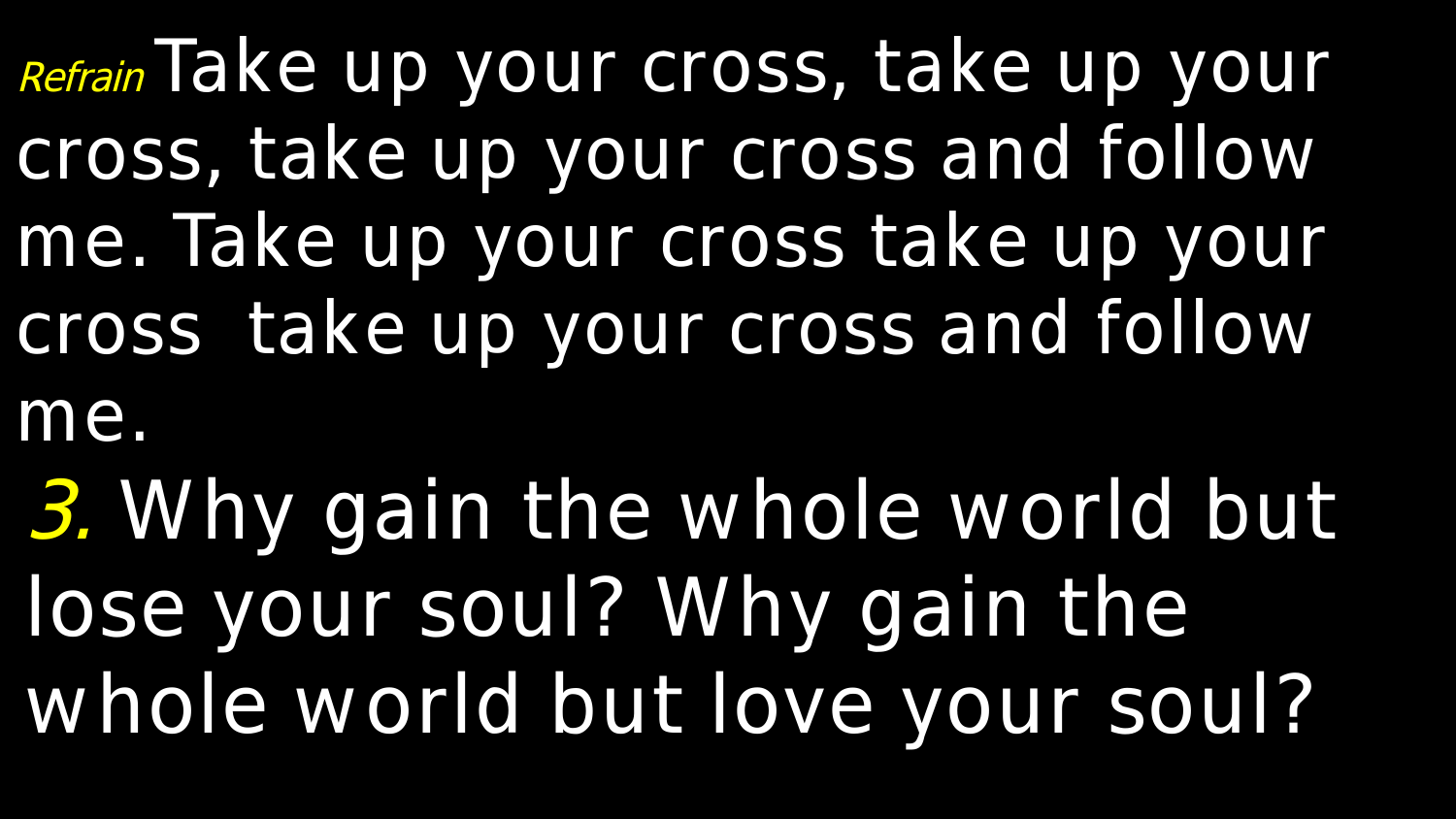

Refrain Take up your cross, take up your cross, take up your cross and follow me. Take up your cross take up your cross  take up your cross and follow me.
3. Why gain the whole world but lose your soul? Why gain the whole world but love your soul?